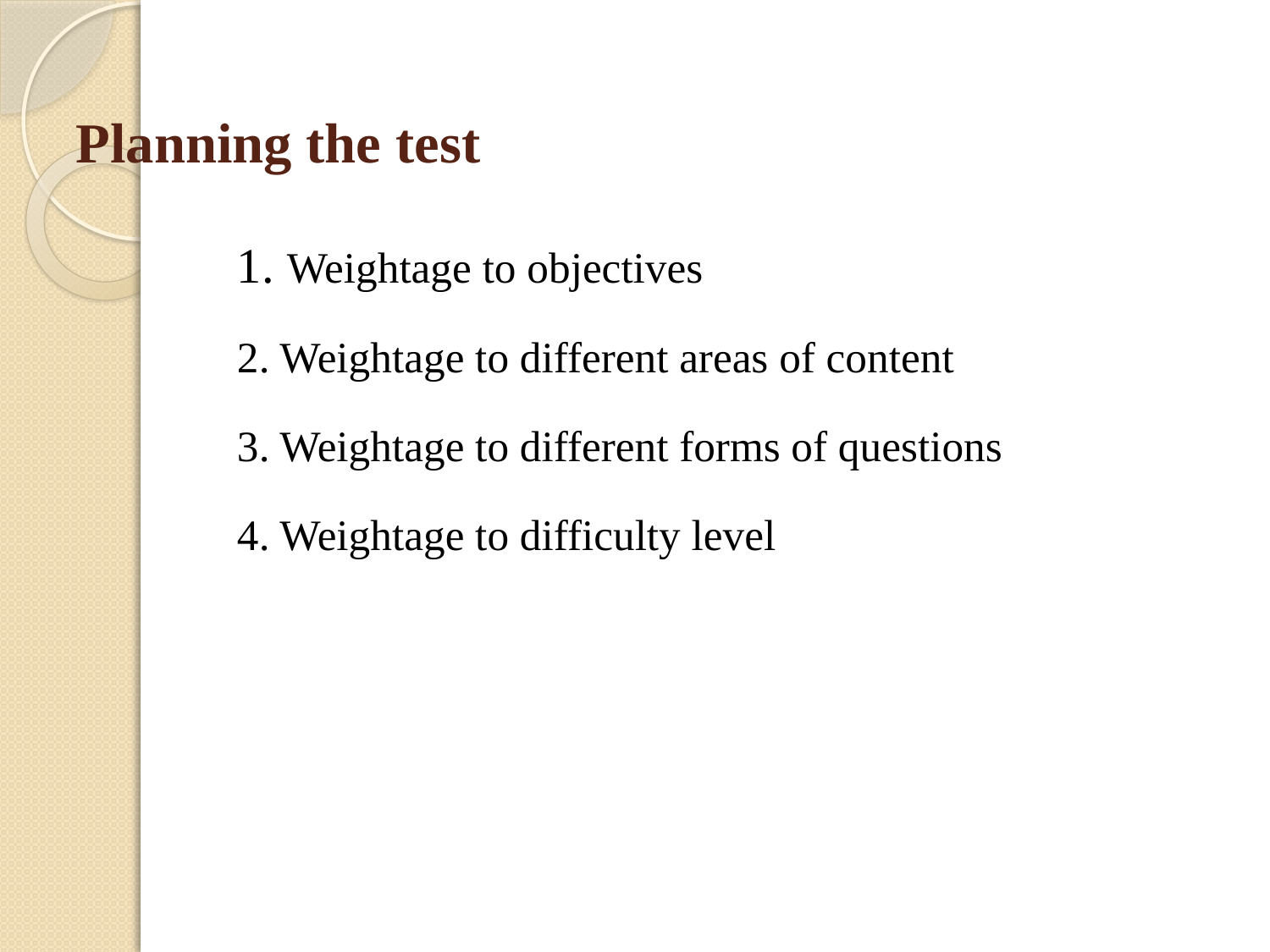

1. Weightage to objectives
2. Weightage to different areas of content
3. Weightage to different forms of questions
4. Weightage to difficulty level

# Planning the test